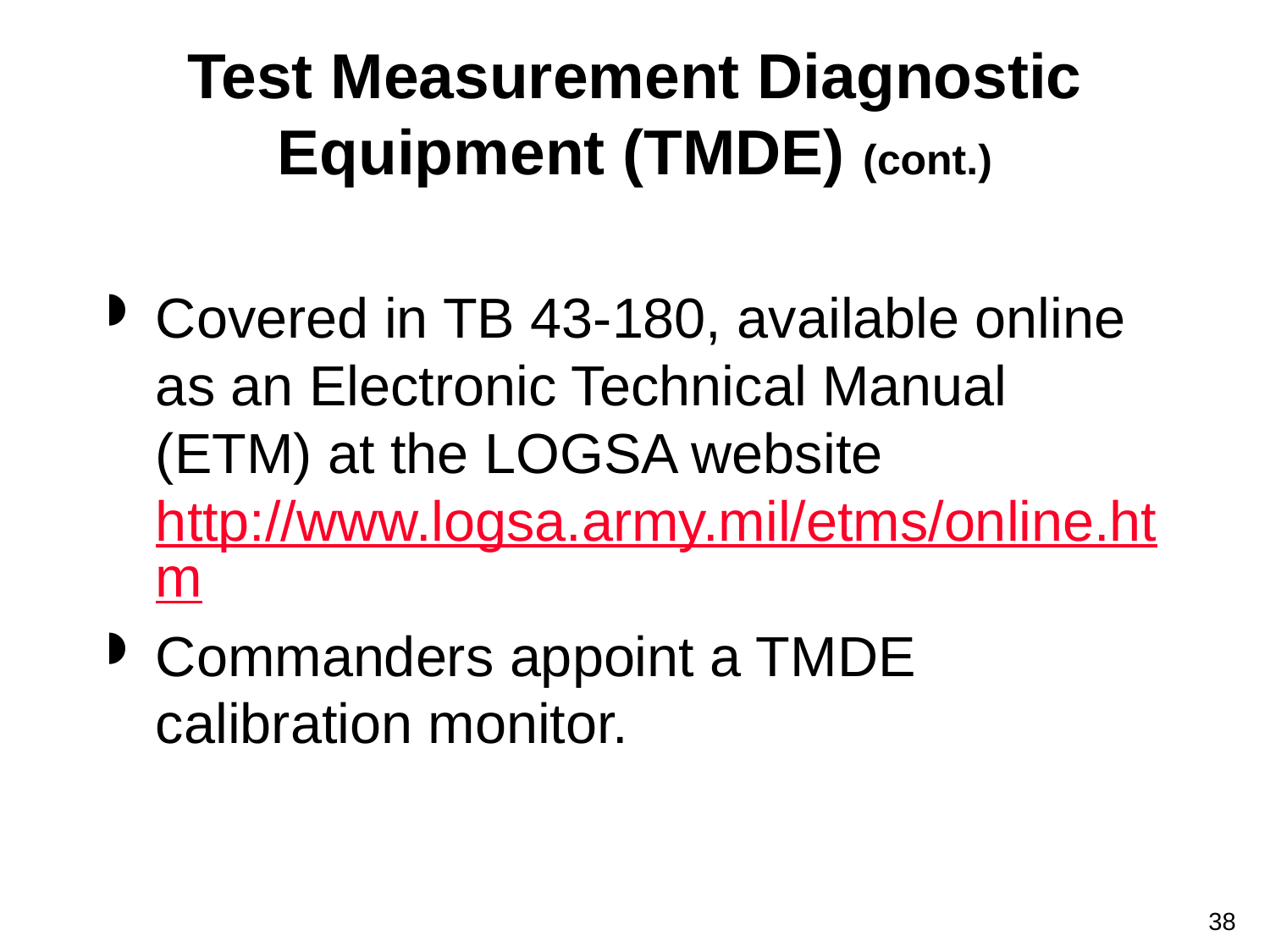

# Test Measurement Diagnostic Equipment (TMDE) (cont.)
Covered in TB 43-180, available online as an Electronic Technical Manual (ETM) at the LOGSA website  http://www.logsa.army.mil/etms/online.htm
Commanders appoint a TMDE calibration monitor.

38